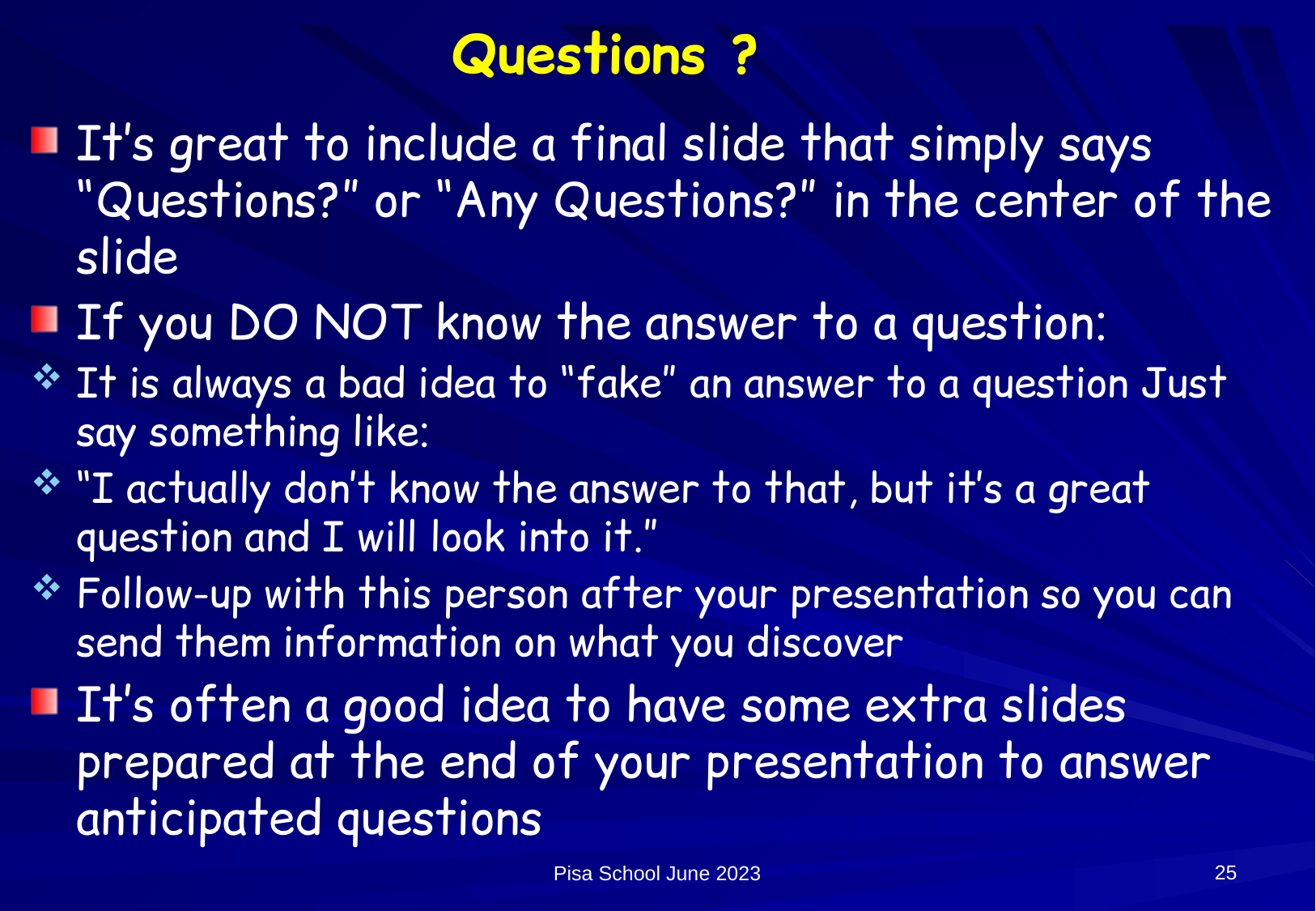

# Questions ?
It’s great to include a final slide that simply says “Questions?” or “Any Questions?” in the center of the slide
If you DO NOT know the answer to a question:
It is always a bad idea to “fake” an answer to a question Just say something like:
“I actually don’t know the answer to that, but it’s a great question and I will look into it.”
Follow-up with this person after your presentation so you can send them information on what you discover
It’s often a good idea to have some extra slides prepared at the end of your presentation to answer anticipated questions
25
Pisa School June 2023